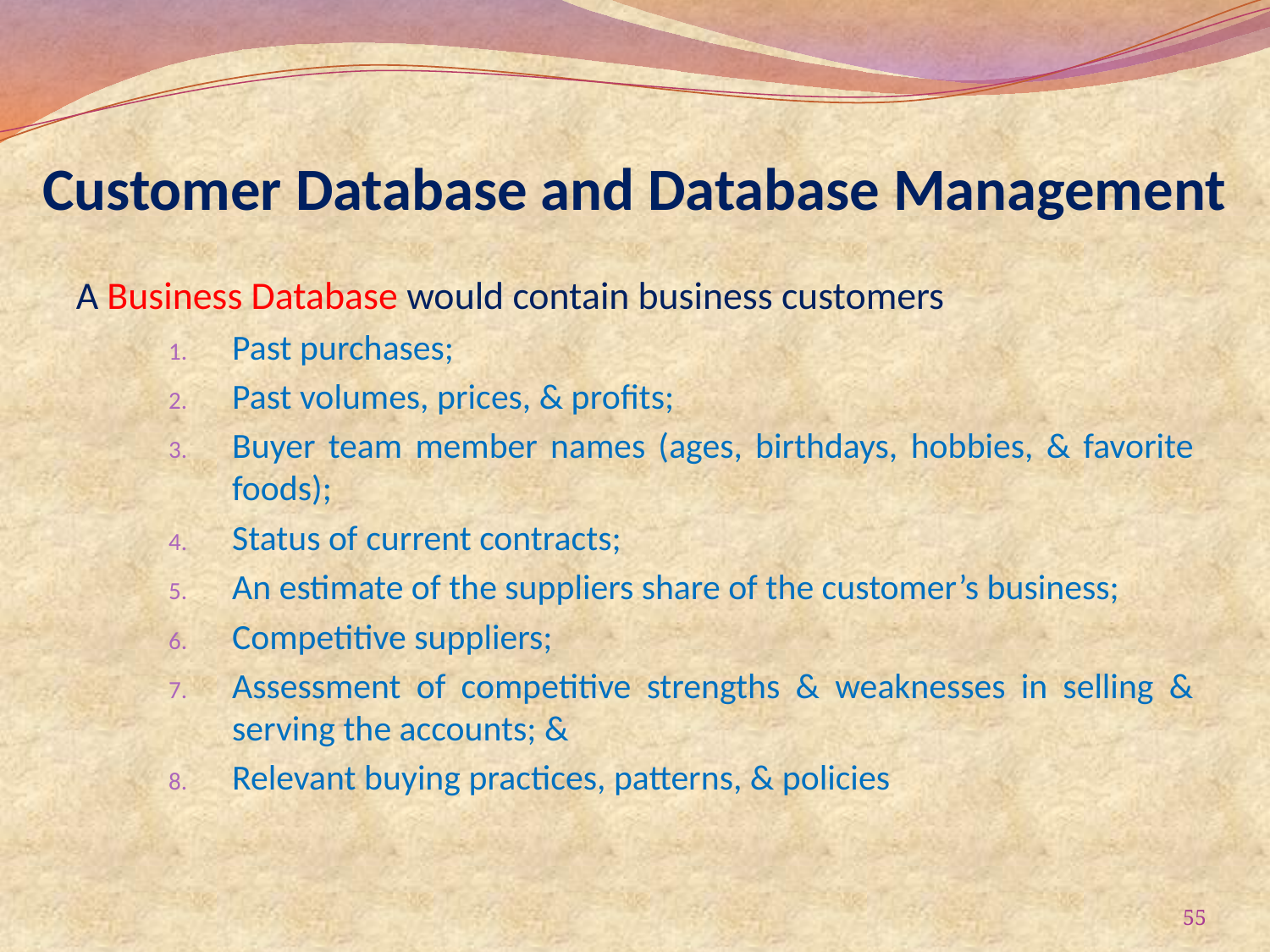

# Customer Database and Database Management
A Business Database would contain business customers
Past purchases;
Past volumes, prices, & profits;
Buyer team member names (ages, birthdays, hobbies, & favorite foods);
Status of current contracts;
An estimate of the suppliers share of the customer’s business;
Competitive suppliers;
Assessment of competitive strengths & weaknesses in selling & serving the accounts; &
Relevant buying practices, patterns, & policies
55